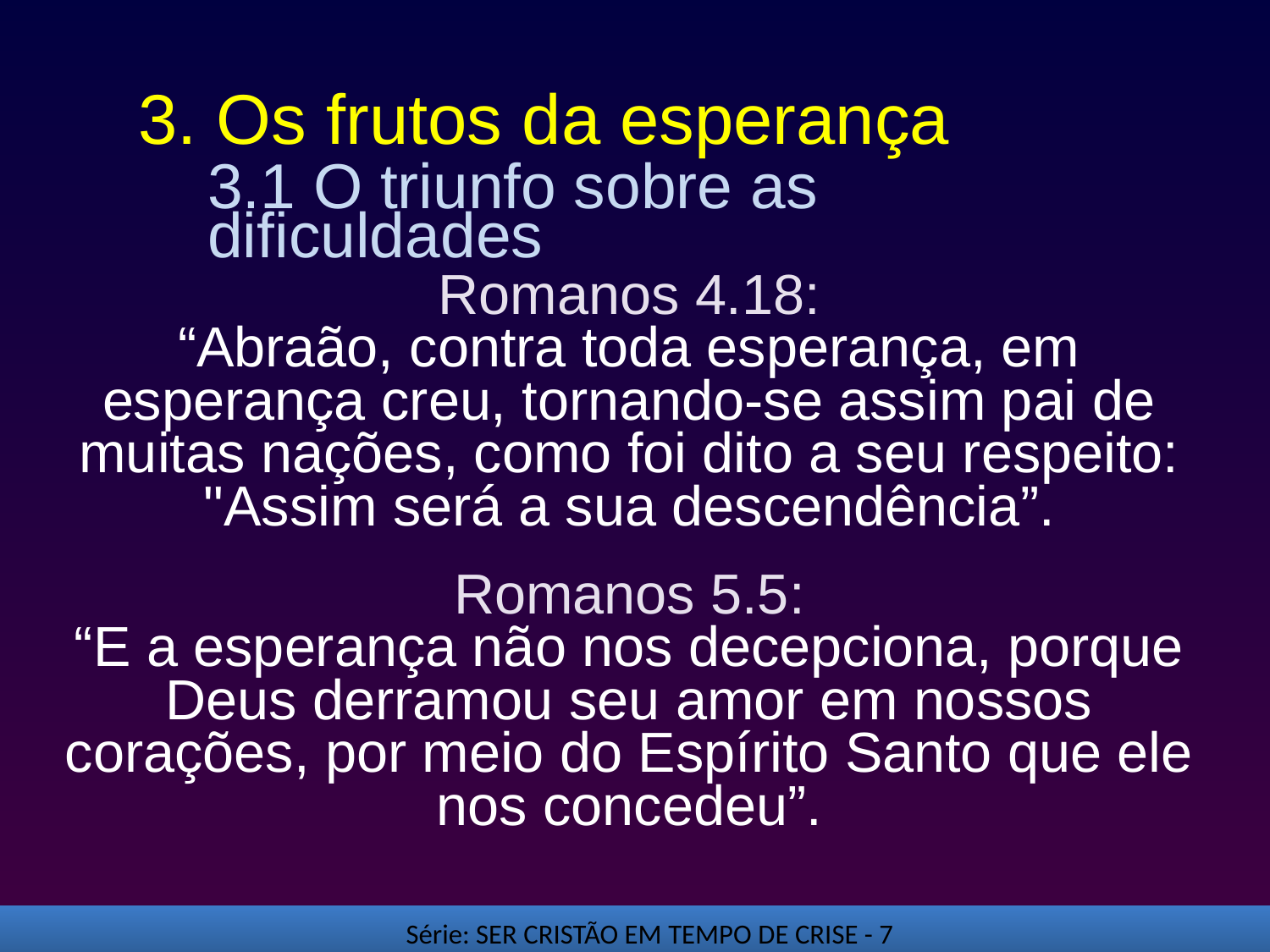

# 3. Os frutos da esperança
3.1 O triunfo sobre as dificuldades
Romanos 4.18:
“Abraão, contra toda esperança, em esperança creu, tornando-se assim pai de muitas nações, como foi dito a seu respeito: "Assim será a sua descendência”.
Romanos 5.5:
“E a esperança não nos decepciona, porque Deus derramou seu amor em nossos corações, por meio do Espírito Santo que ele nos concedeu”.

Série: SER CRISTÃO EM TEMPO DE CRISE - 7